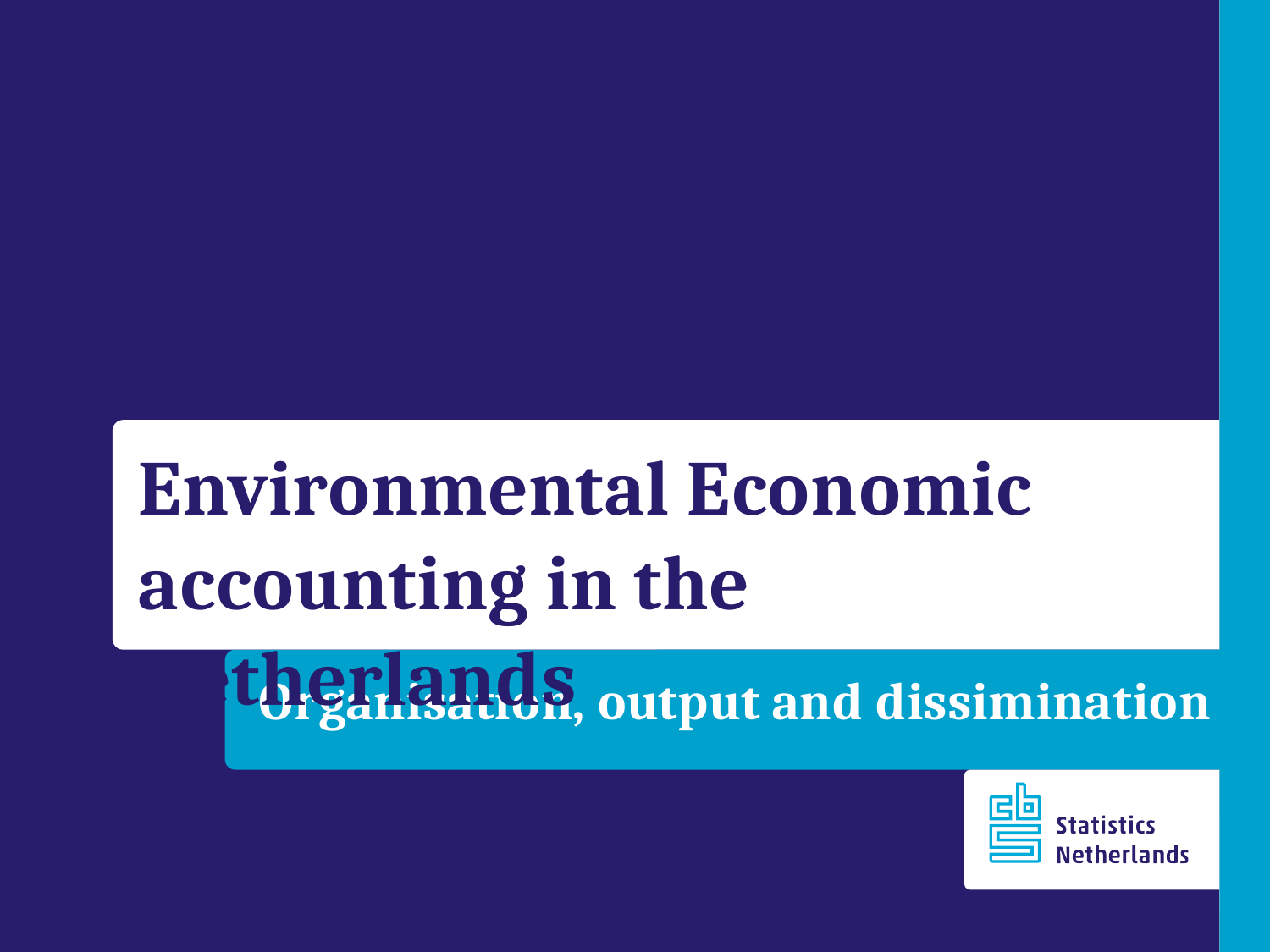

Environmental Economic accounting in the Netherlands
Organisation, output and dissimination